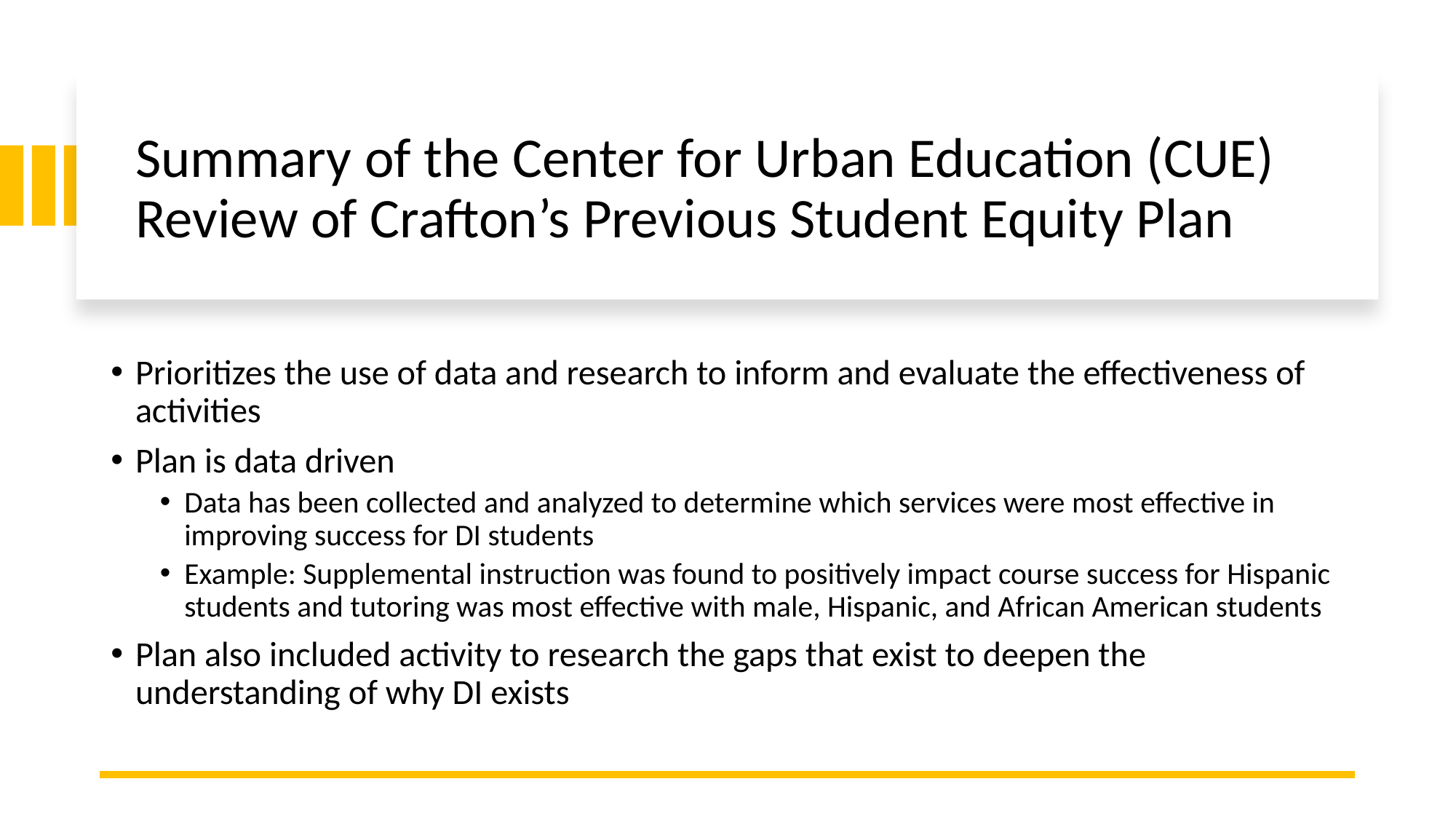

# Summary of the Center for Urban Education (CUE) Review of Crafton’s Previous Student Equity Plan

Prioritizes the use of data and research to inform and evaluate the effectiveness of activities
Plan is data driven
Data has been collected and analyzed to determine which services were most effective in improving success for DI students
Example: Supplemental instruction was found to positively impact course success for Hispanic students and tutoring was most effective with male, Hispanic, and African American students
Plan also included activity to research the gaps that exist to deepen the understanding of why DI exists